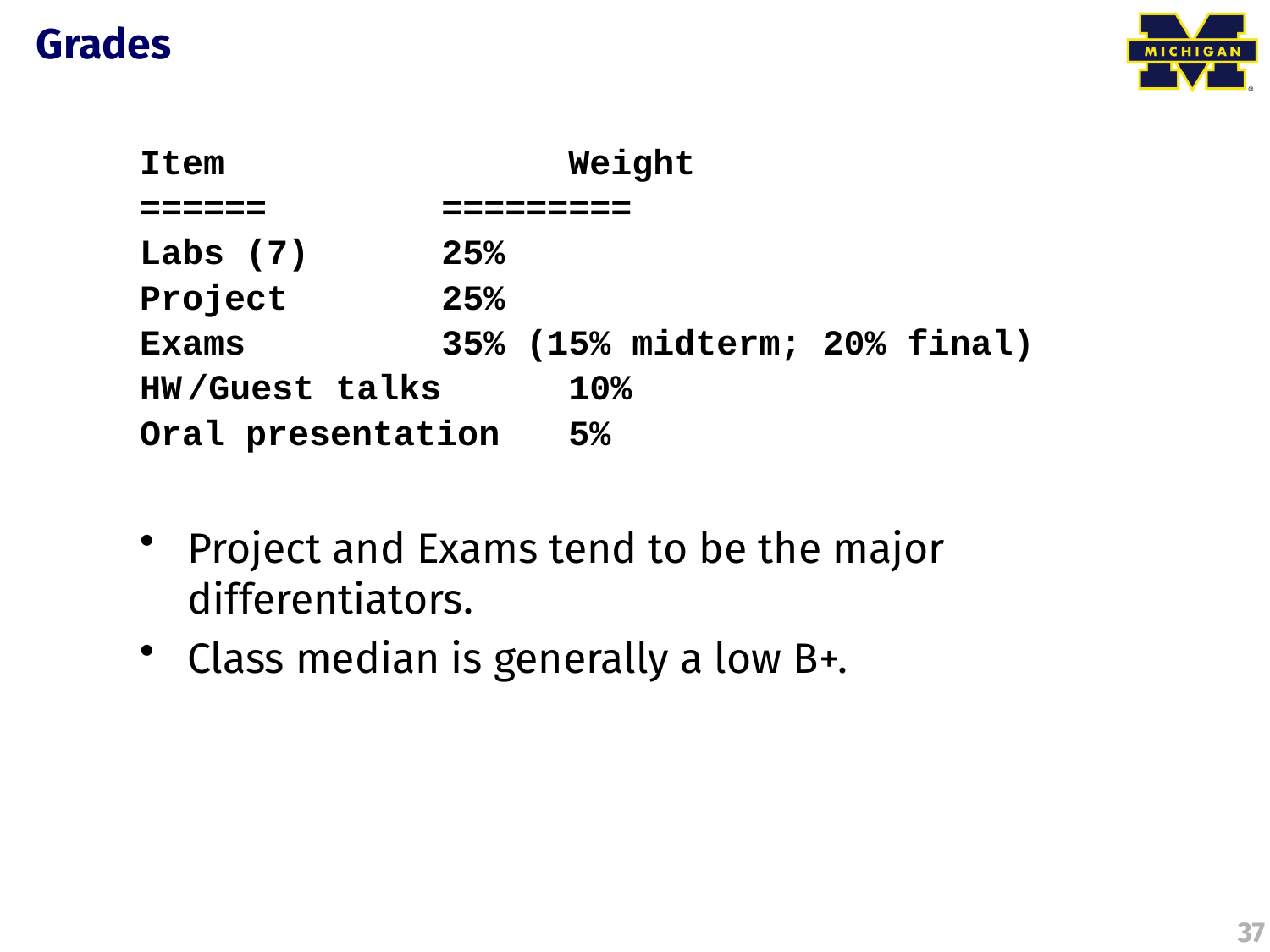

# Grades
Item		   	Weight
======	   	=========
Labs (7)	   	25%
Project	   	25%
Exams 	   	35% (15% midterm; 20% final)
HW	/Guest talks	10%
Oral presentation	5%

Project and Exams tend to be the major differentiators.
Class median is generally a low B+.
37